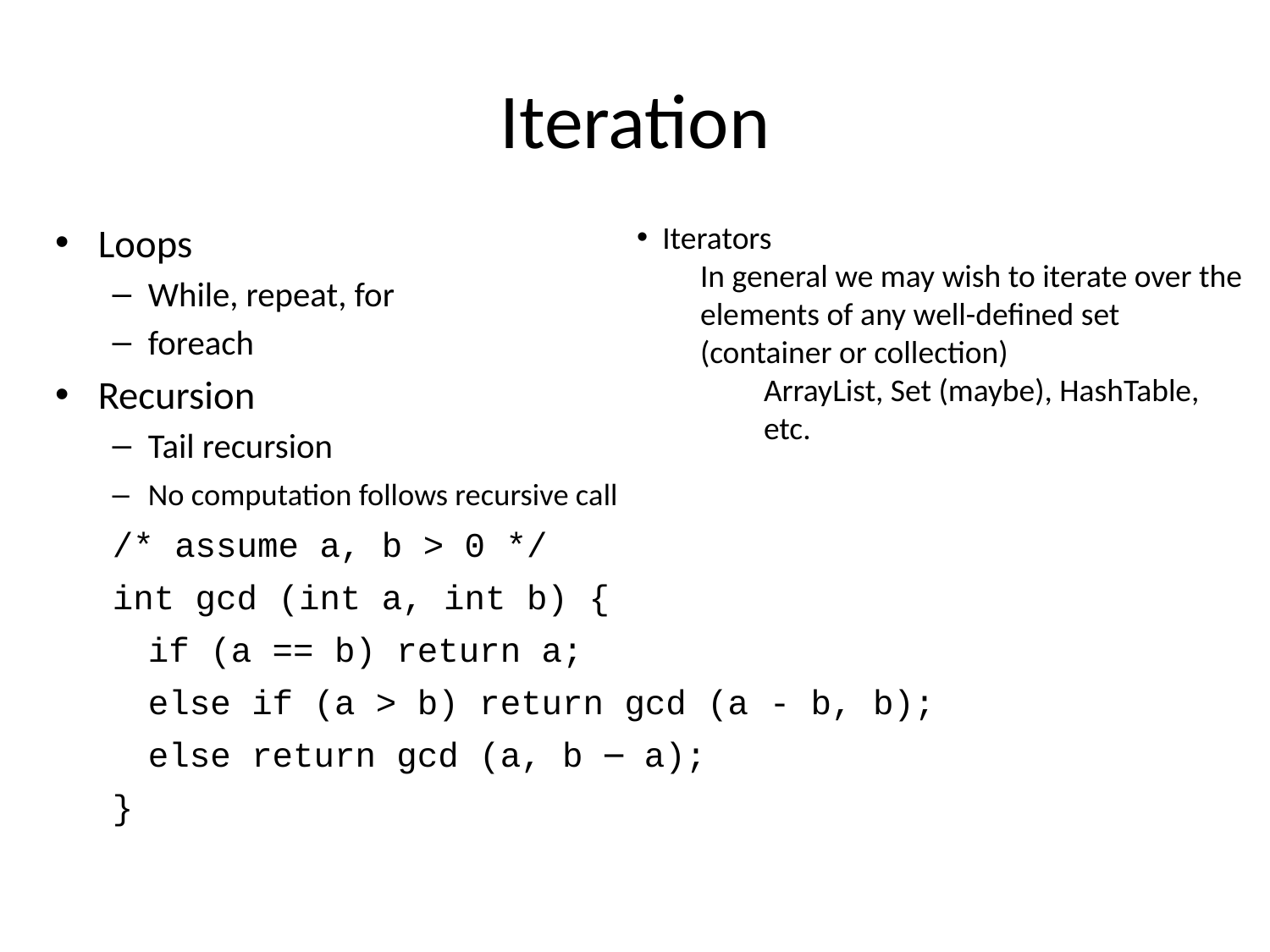

# Iteration
Loops
While, repeat, for
foreach
Recursion
Tail recursion
No computation follows recursive call
/* assume a, b > 0 */
int gcd (int a, int b) {
		if (a == b) return a;
		else if (a > b) return gcd (a - b, b);
		else return gcd (a, b – a);
}

  Iterators
In general we may wish to iterate over the elements of any well-defined set (container or collection)
ArrayList, Set (maybe), HashTable, etc.